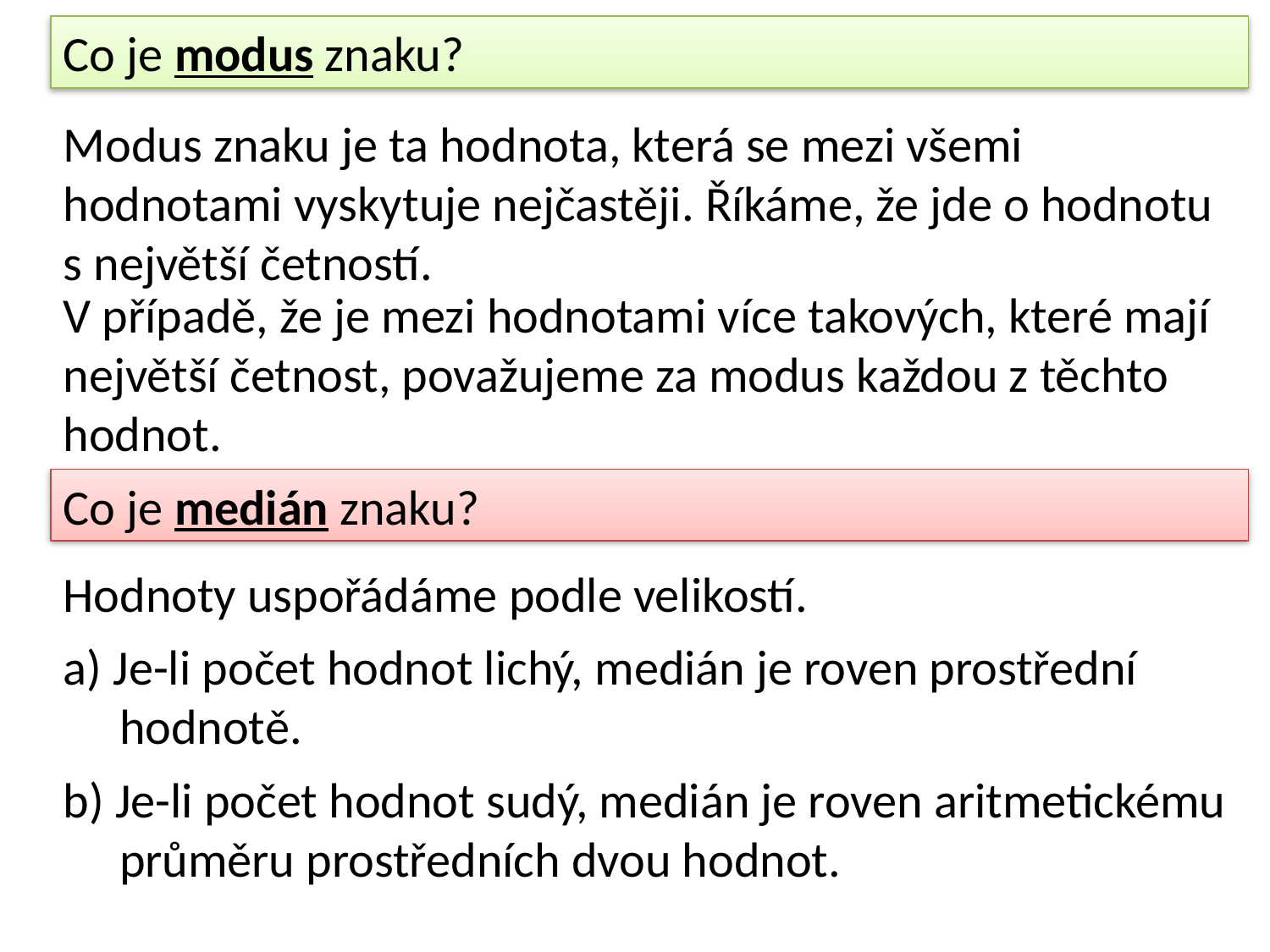

Co je modus znaku?
Modus znaku je ta hodnota, která se mezi všemi
hodnotami vyskytuje nejčastěji. Říkáme, že jde o hodnotu
s největší četností.
V případě, že je mezi hodnotami více takových, které mají
největší četnost, považujeme za modus každou z těchto
hodnot.
Co je medián znaku?
Hodnoty uspořádáme podle velikostí.
a) Je-li počet hodnot lichý, medián je roven prostřední
     hodnotě.
b) Je-li počet hodnot sudý, medián je roven aritmetickému
     průměru prostředních dvou hodnot.